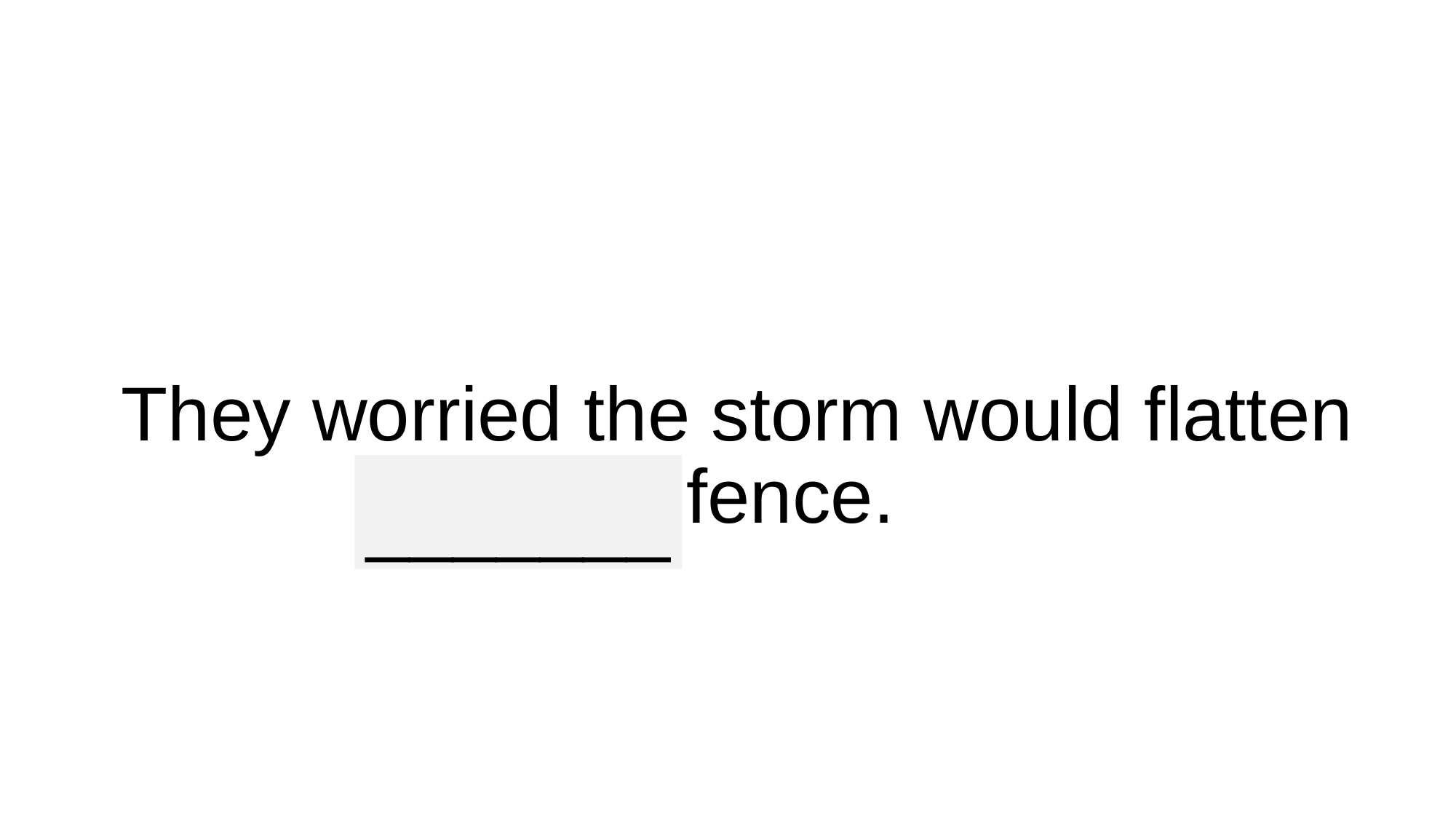

# They worried the storm would flatten the fence.
_______